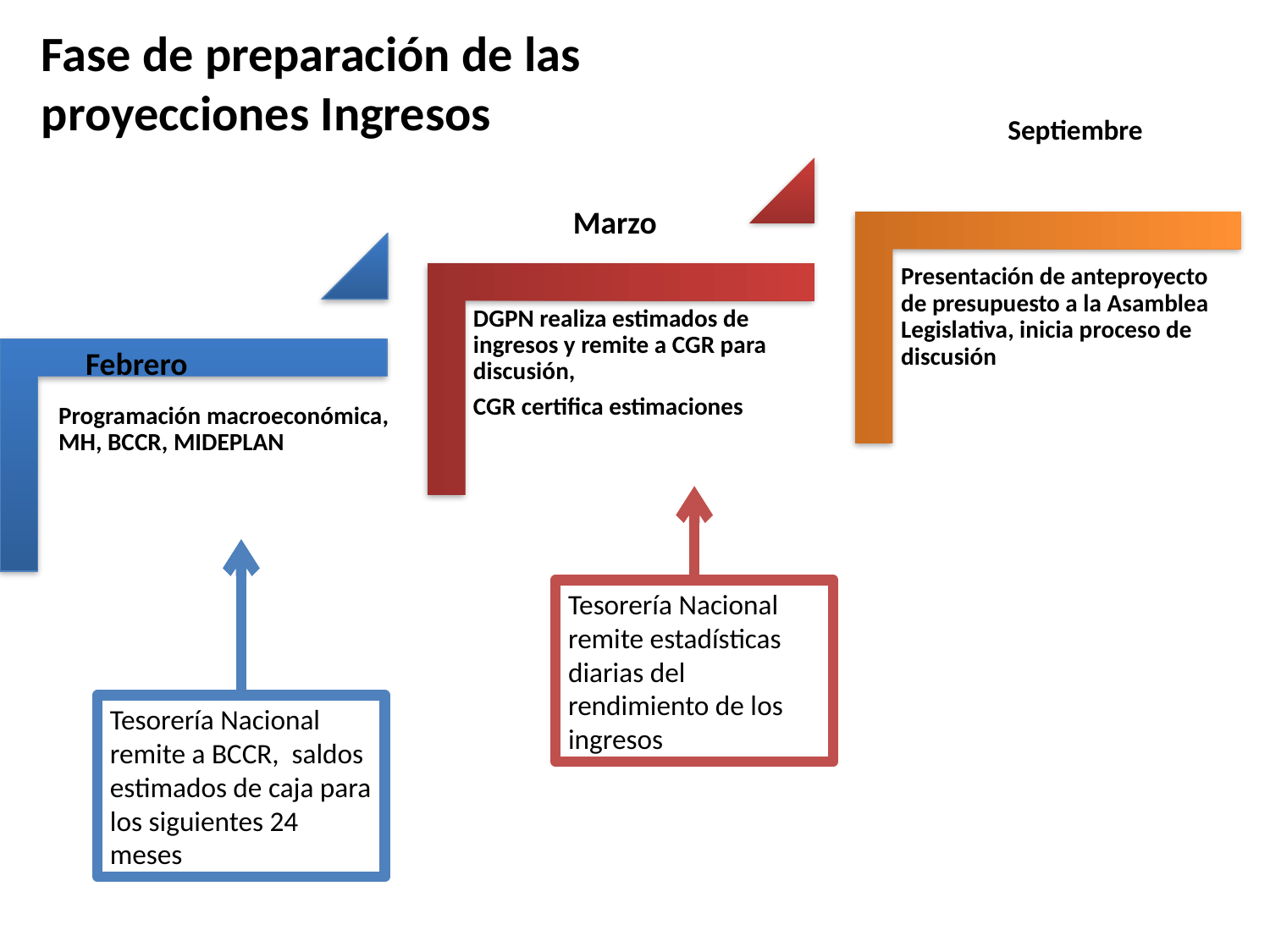

Fase de preparación de las proyecciones Ingresos
Septiembre
Programación macroeconómica, MH, BCCR, MIDEPLAN
DGPN realiza estimados de ingresos y remite a CGR para discusión,
CGR certifica estimaciones
Presentación de anteproyecto de presupuesto a la Asamblea Legislativa, inicia proceso de discusión
Marzo
Febrero
Tesorería Nacional  remite estadísticas diarias del rendimiento de los ingresos
Tesorería Nacional remite a BCCR,  saldos estimados de caja para los siguientes 24 meses